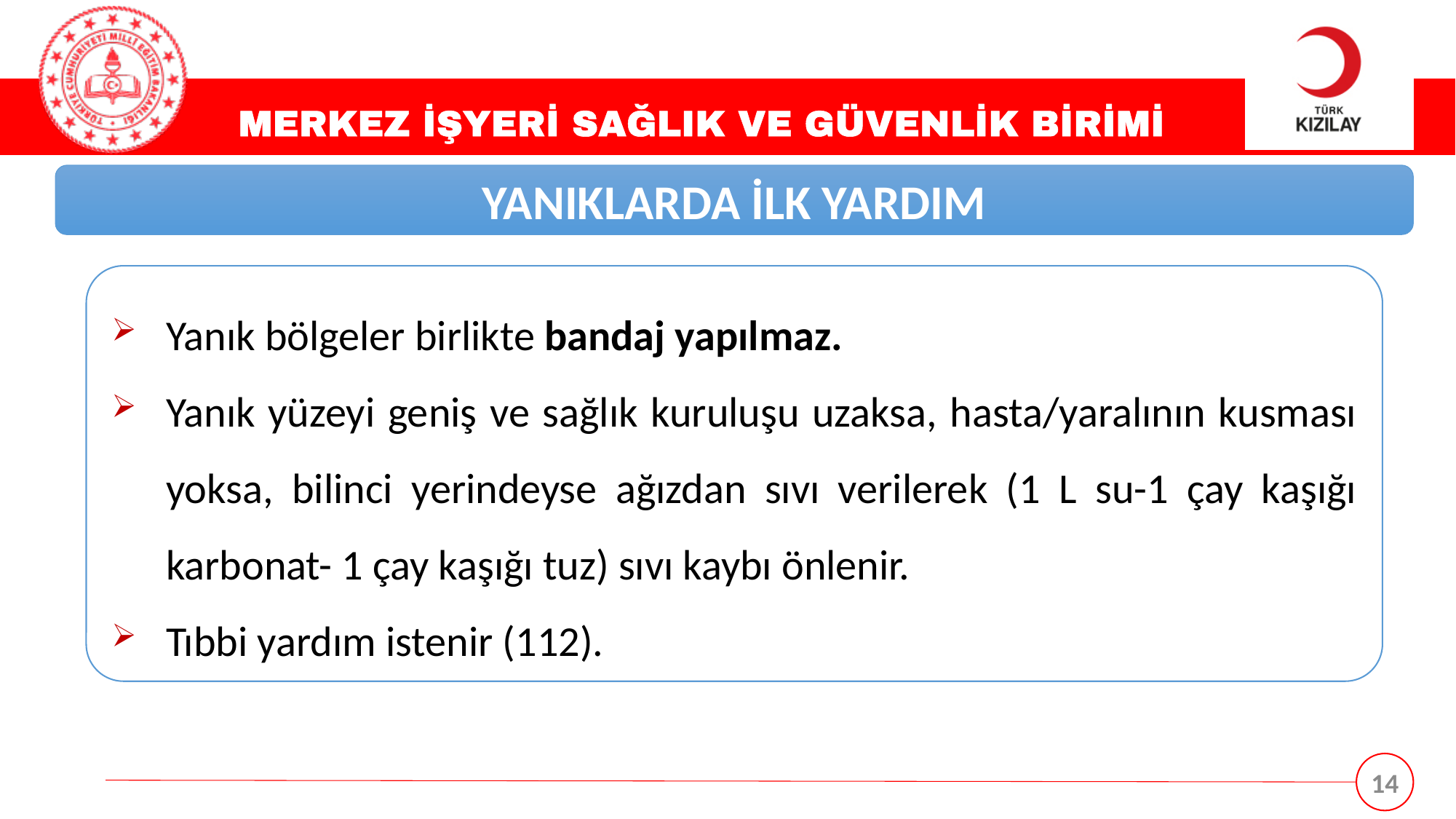

YANIKLARDA İLK YARDIM
Yanık bölgeler birlikte bandaj yapılmaz.
Yanık yüzeyi geniş ve sağlık kuruluşu uzaksa, hasta/yaralının kusması yoksa, bilinci yerindeyse ağızdan sıvı verilerek (1 L su-1 çay kaşığı karbonat- 1 çay kaşığı tuz) sıvı kaybı önlenir.
Tıbbi yardım istenir (112).
14